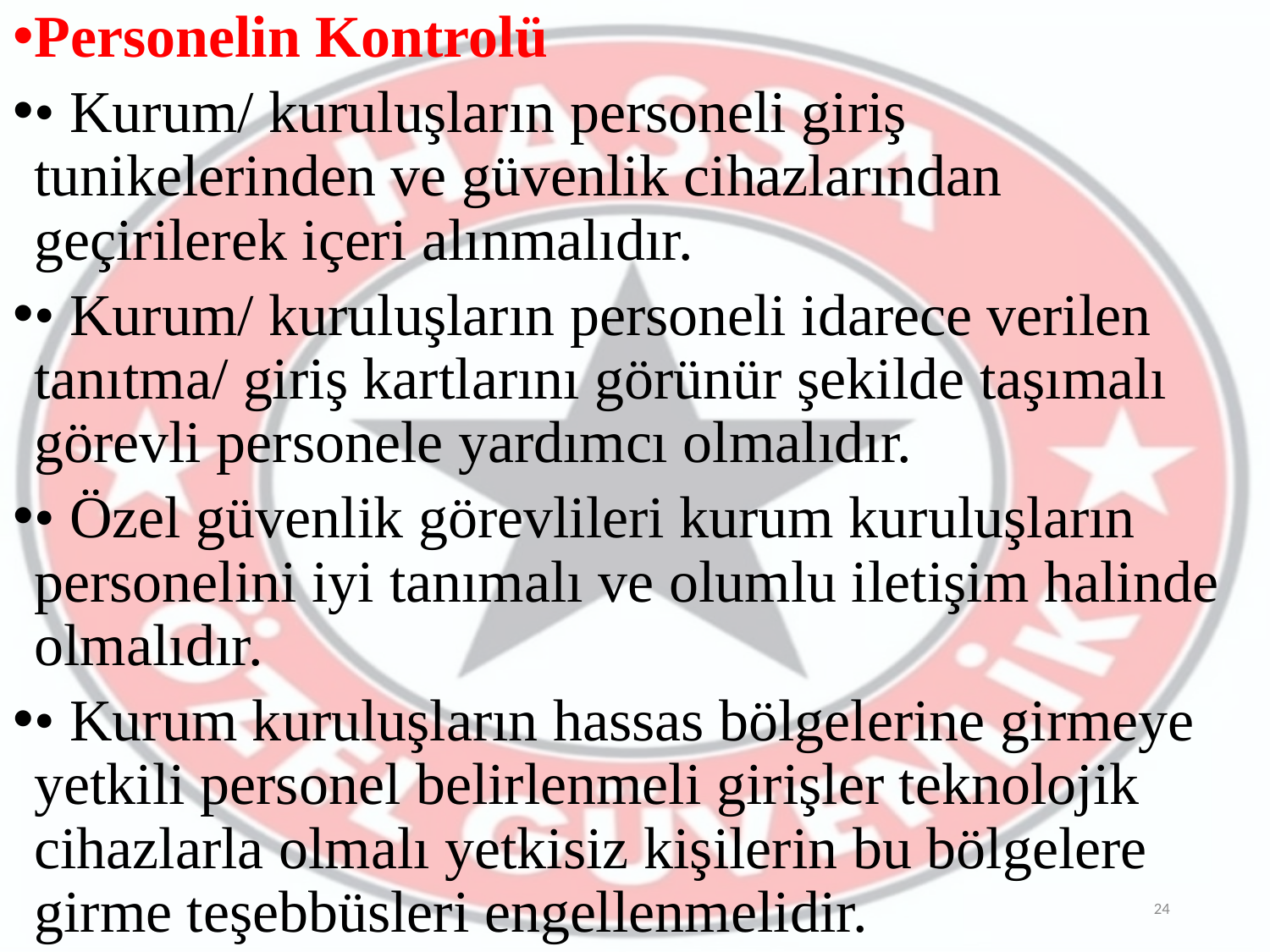

Personelin Kontrolü
• Kurum/ kuruluşların personeli giriş tunikelerinden ve güvenlik cihazlarından geçirilerek içeri alınmalıdır.
• Kurum/ kuruluşların personeli idarece verilen tanıtma/ giriş kartlarını görünür şekilde taşımalı görevli personele yardımcı olmalıdır.
• Özel güvenlik görevlileri kurum kuruluşların personelini iyi tanımalı ve olumlu iletişim halinde olmalıdır.
• Kurum kuruluşların hassas bölgelerine girmeye yetkili personel belirlenmeli girişler teknolojik cihazlarla olmalı yetkisiz kişilerin bu bölgelere girme teşebbüsleri engellenmelidir.

24